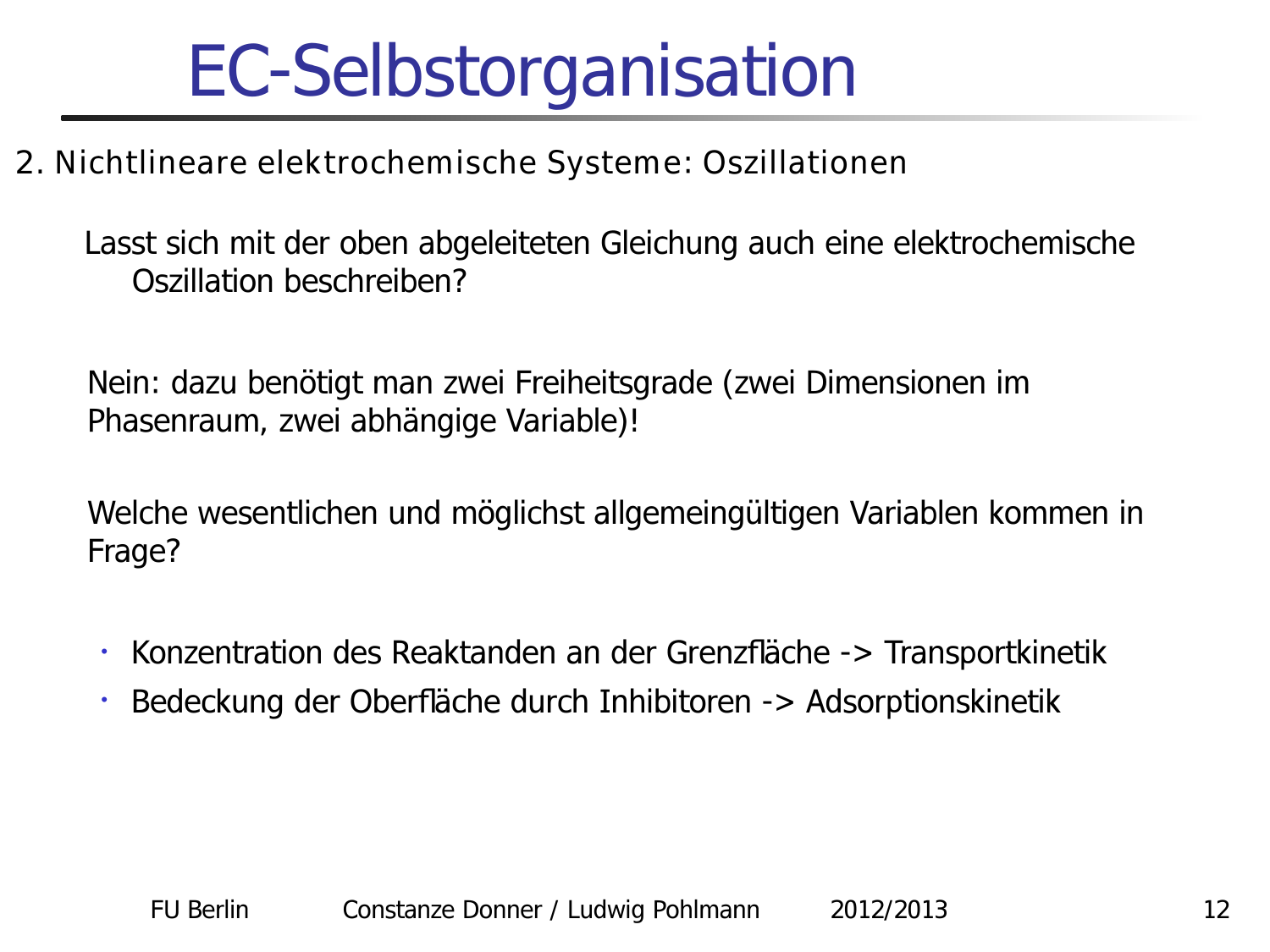

# EC-Selbstorganisation
2. Nichtlineare elektrochemische Systeme: Oszillationen
Lasst sich mit der oben abgeleiteten Gleichung auch eine elektrochemische Oszillation beschreiben?
Nein: dazu benötigt man zwei Freiheitsgrade (zwei Dimensionen im Phasenraum, zwei abhängige Variable)!
Welche wesentlichen und möglichst allgemeingültigen Variablen kommen in Frage?
Konzentration des Reaktanden an der Grenzfläche -> Transportkinetik
Bedeckung der Oberfläche durch Inhibitoren -> Adsorptionskinetik
FU Berlin            Constanze Donner / Ludwig Pohlmann         2012/2013
12